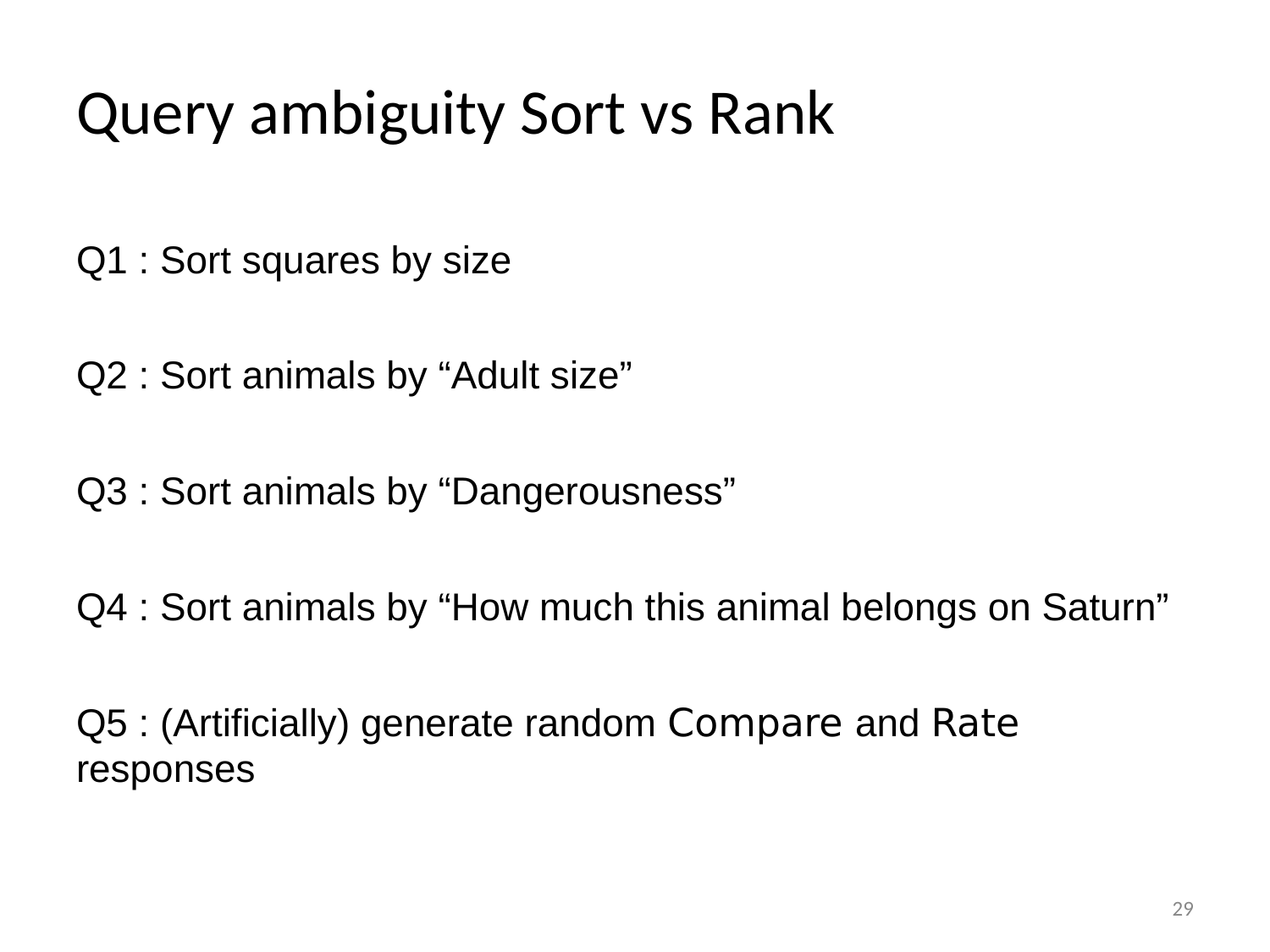

# Query ambiguity Sort vs Rank

Q1 : Sort squares by size

Q2 : Sort animals by “Adult size”

Q3 : Sort animals by “Dangerousness”

Q4 : Sort animals by “How much this animal belongs on Saturn”

Q5 : (Artificially) generate random Compare and Rate      responses
29